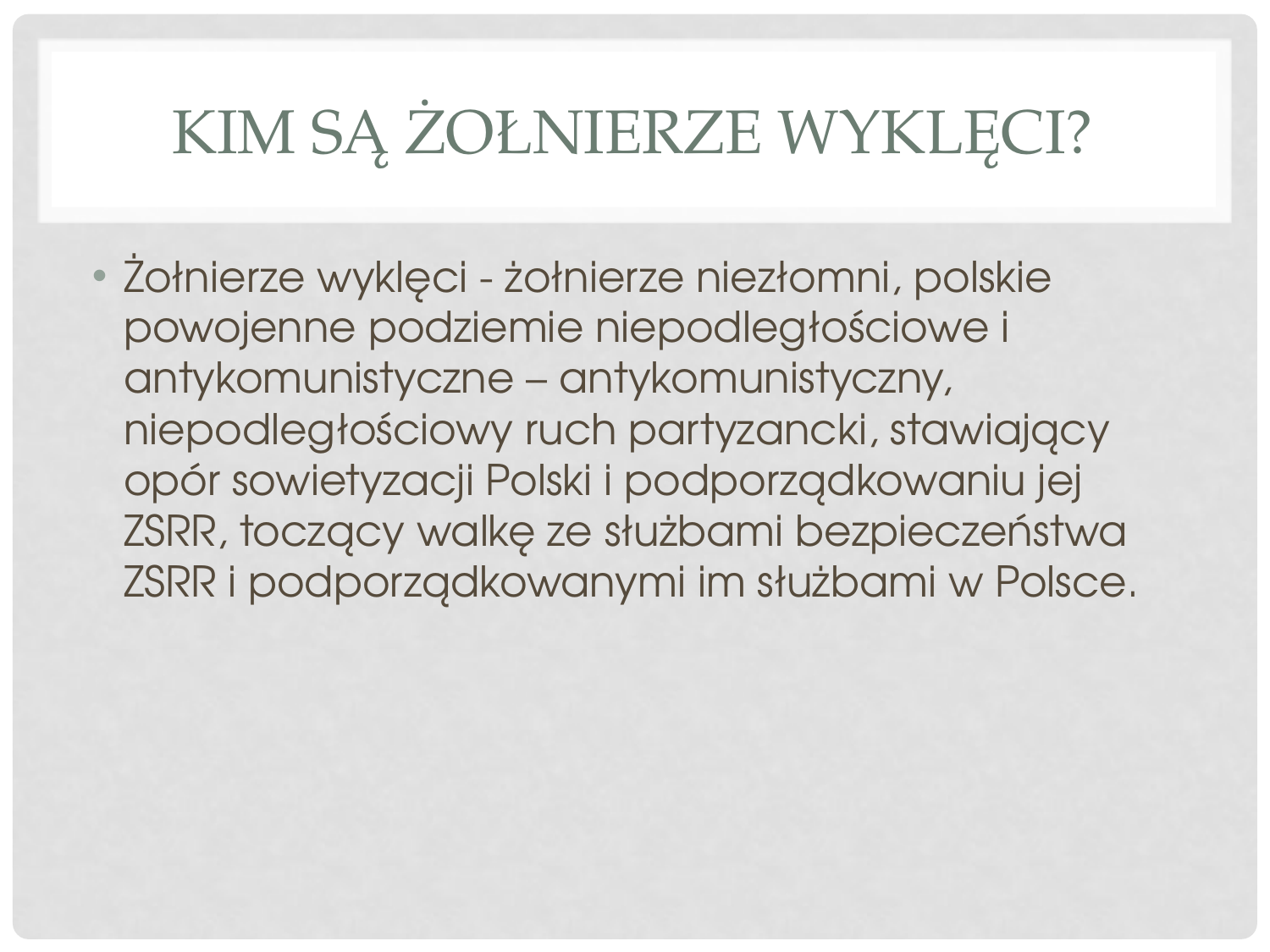

# Kim są żołnierze wyklęci?
Żołnierze wyklęci - żołnierze niezłomni, polskie powojenne podziemie niepodległościowe i antykomunistyczne – antykomunistyczny, niepodległościowy ruch partyzancki, stawiający opór sowietyzacji Polski i podporządkowaniu jej ZSRR, toczący walkę ze służbami bezpieczeństwa ZSRR i podporządkowanymi im służbami w Polsce.